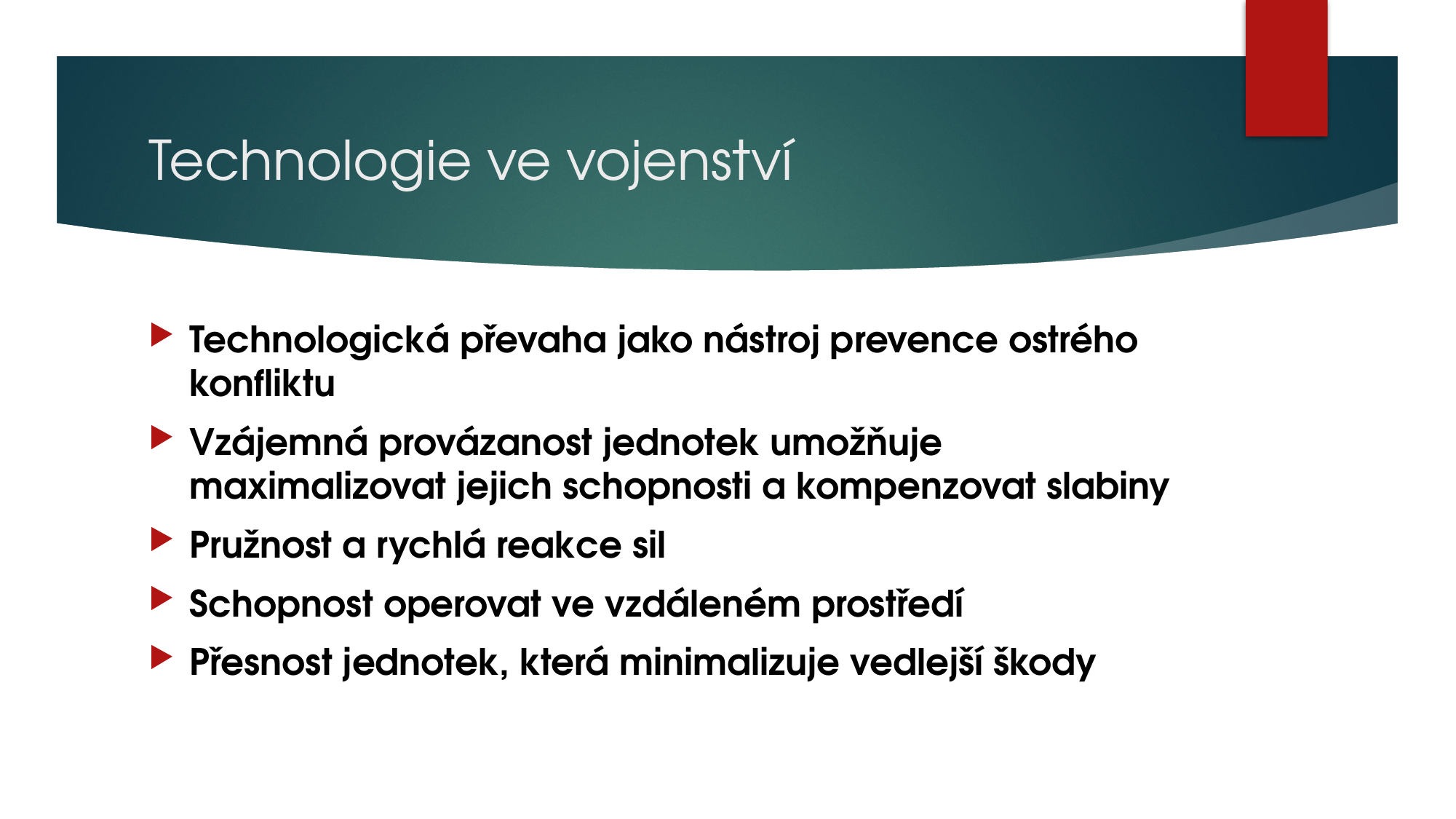

# Technologie ve vojenství
Technologická převaha jako nástroj prevence ostrého konfliktu
Vzájemná provázanost jednotek umožňuje maximalizovat jejich schopnosti a kompenzovat slabiny
Pružnost a rychlá reakce sil
Schopnost operovat ve vzdáleném prostředí
Přesnost jednotek, která minimalizuje vedlejší škody